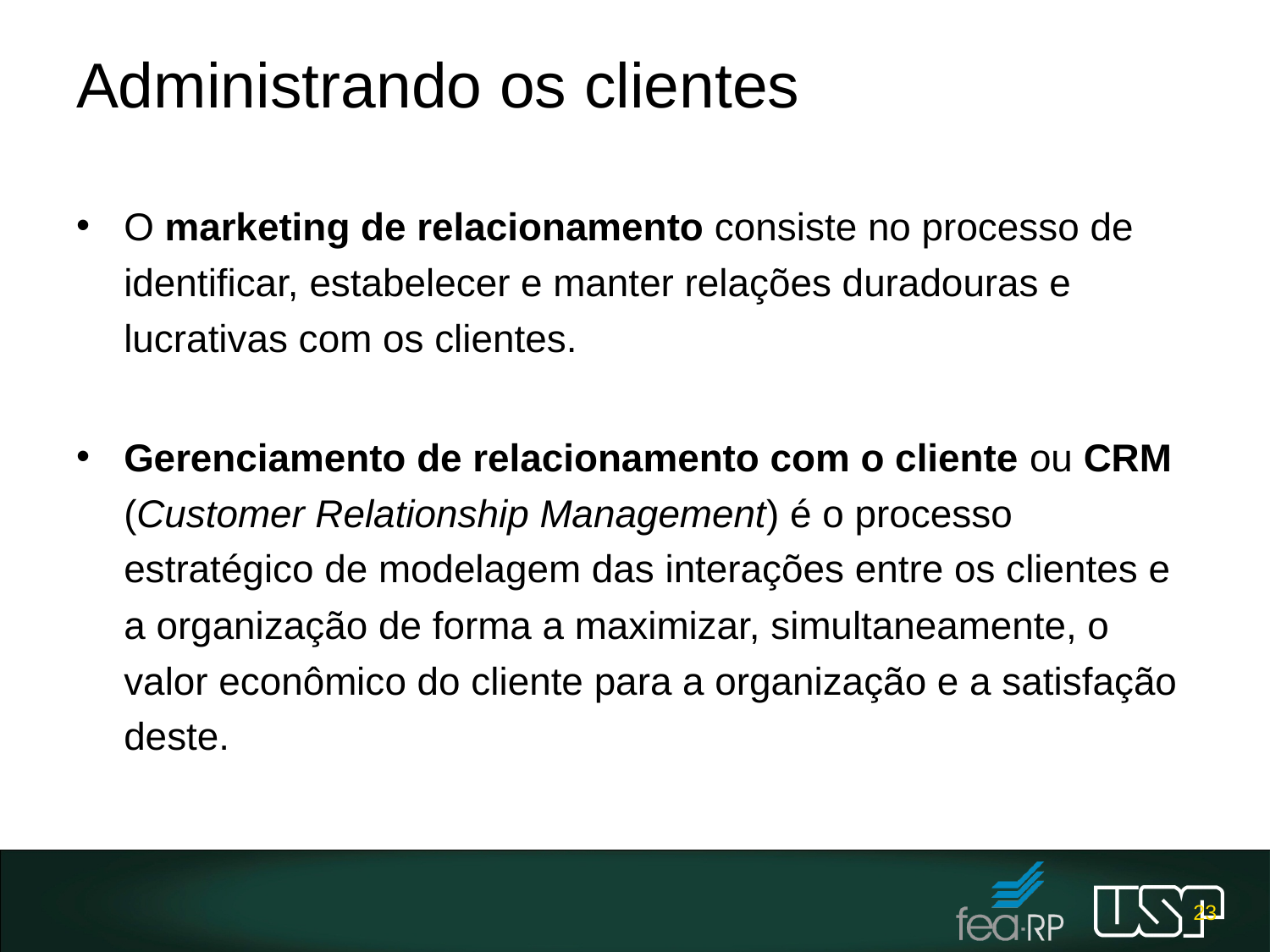

# Administrando os clientes
O marketing de relacionamento consiste no processo de identificar, estabelecer e manter relações duradouras e lucrativas com os clientes.
Gerenciamento de relacionamento com o cliente ou CRM (Customer Relationship Management) é o processo estratégico de modelagem das interações entre os clientes e a organização de forma a maximizar, simultaneamente, o valor econômico do cliente para a organização e a satisfação deste.
23